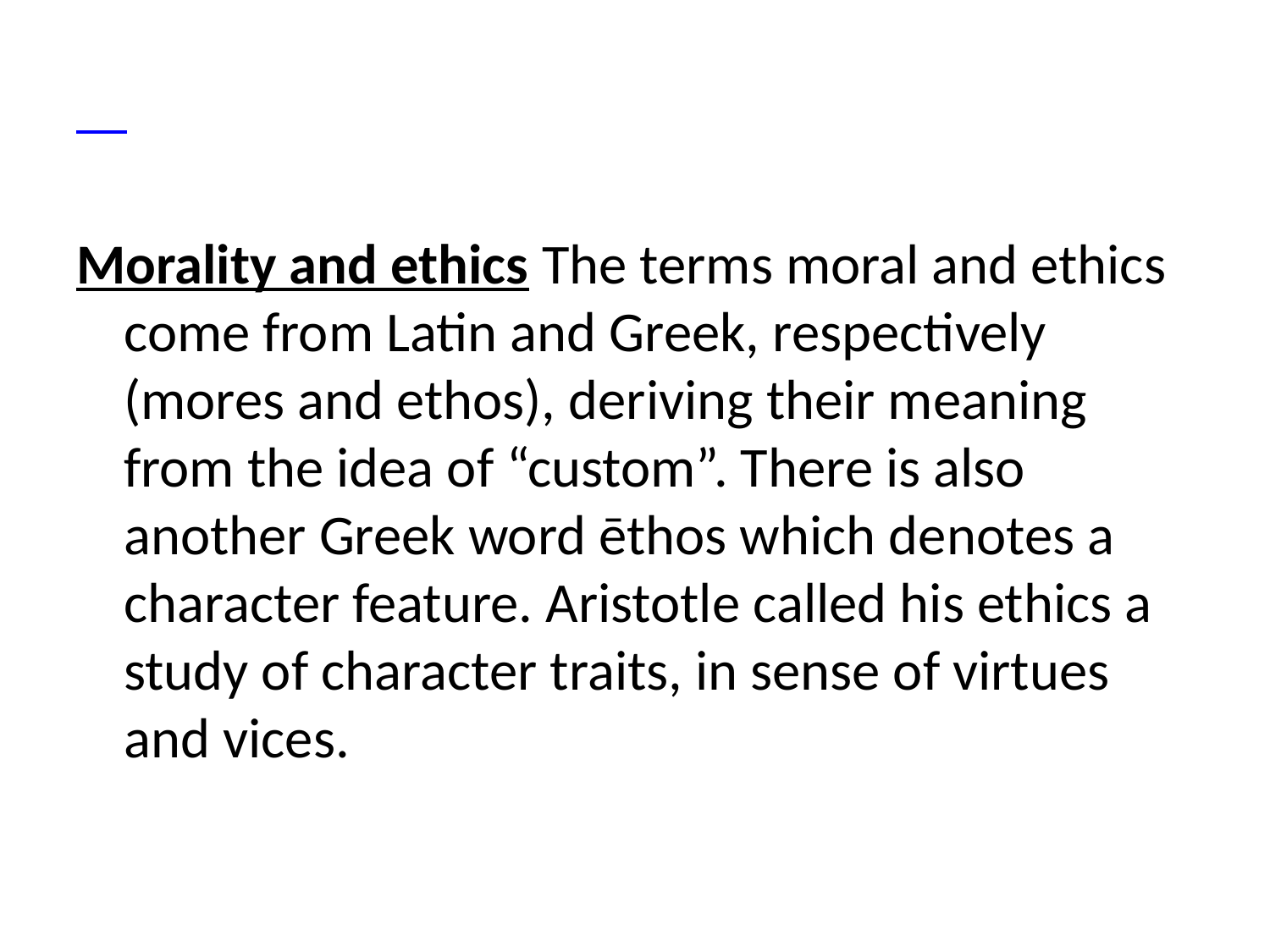

Morality and ethics The terms moral and ethics come from Latin and Greek, respectively (mores and ethos), deriving their meaning from the idea of “custom”. There is also another Greek word ēthos which denotes a character feature. Aristotle called his ethics a study of character traits, in sense of virtues and vices.